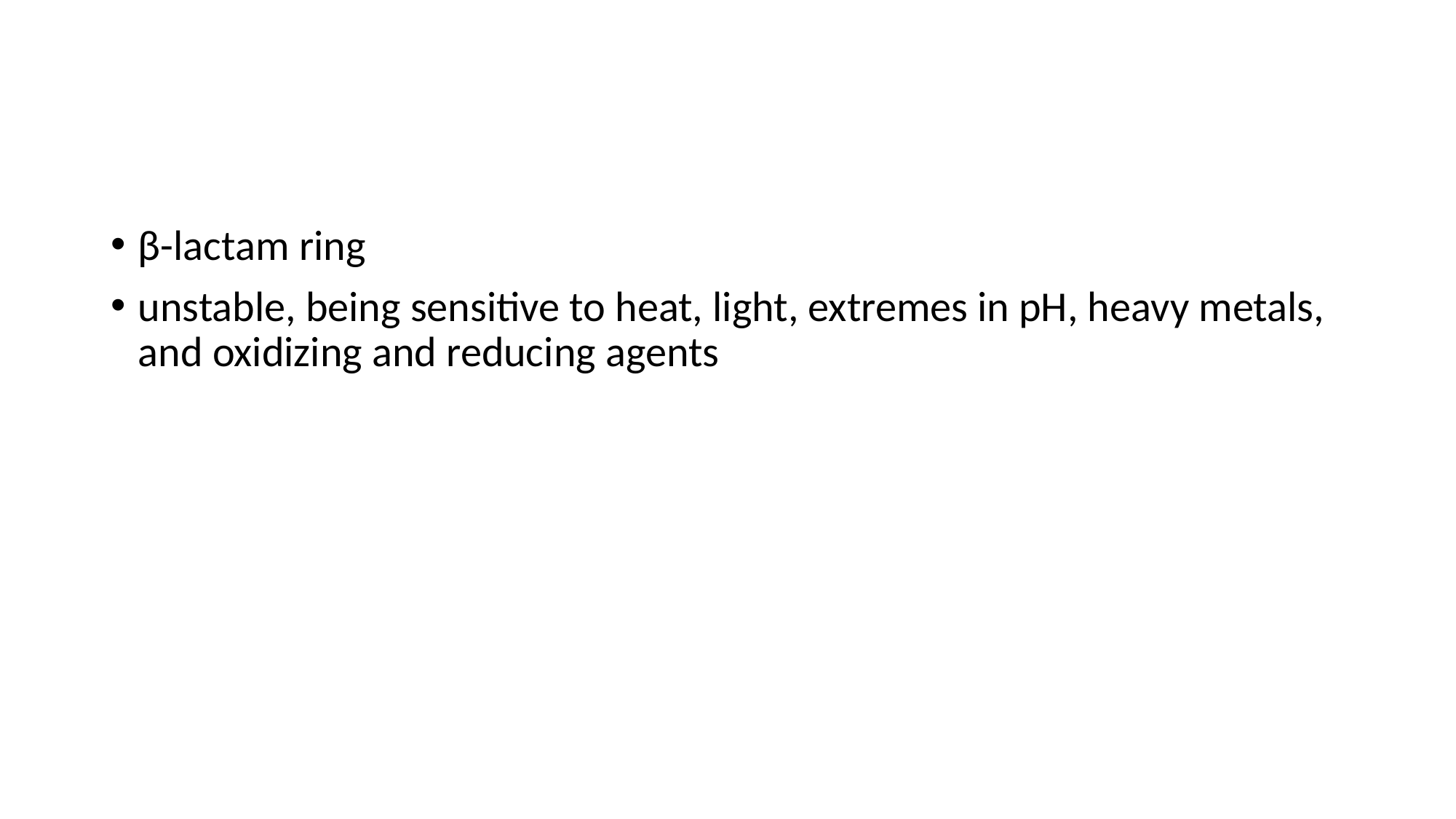

#
β-lactam ring
unstable, being sensitive to heat, light, extremes in pH, heavy metals, and oxidizing and reducing agents